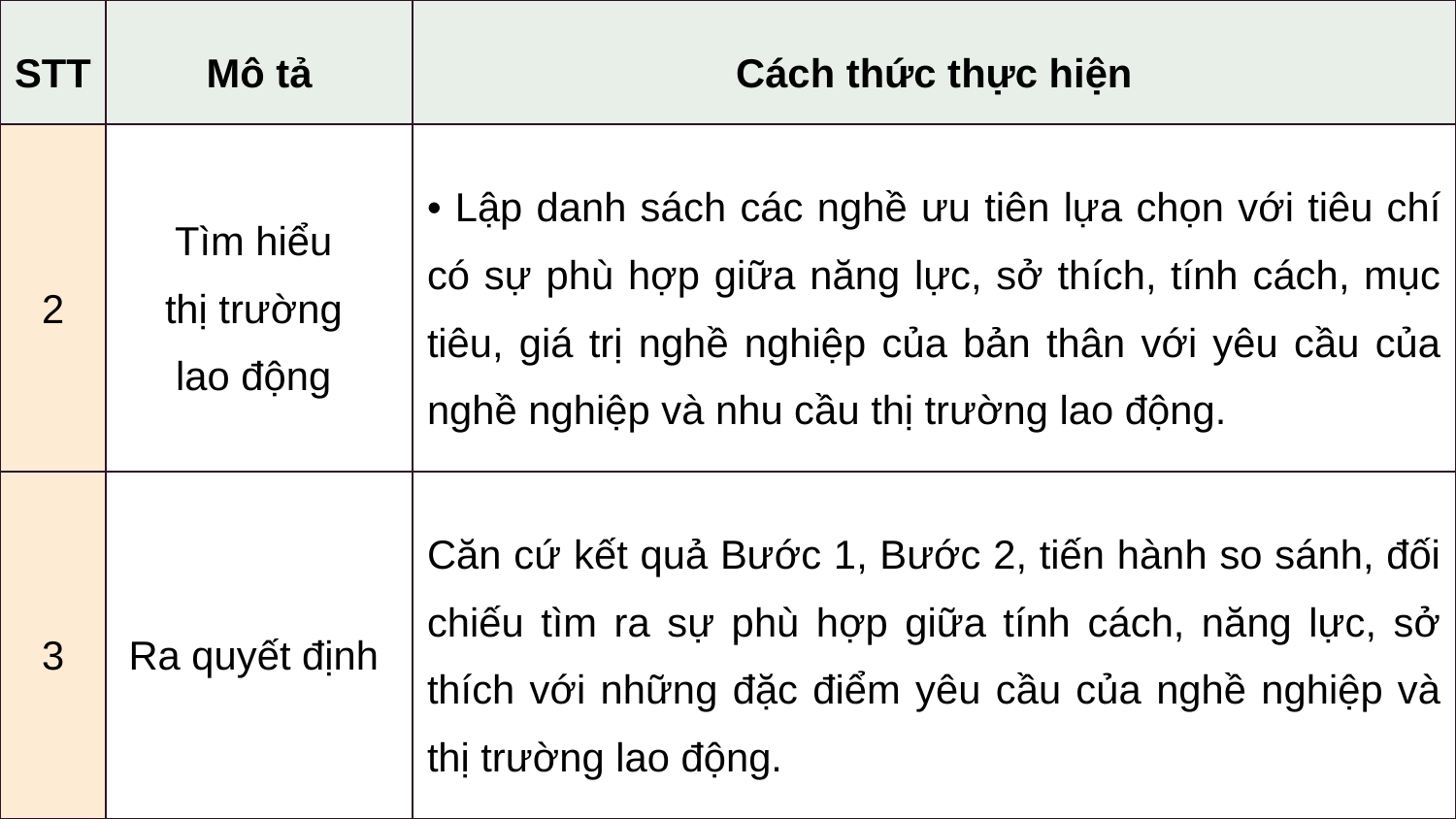

| STT | Mô tả | Cách thức thực hiện |
| --- | --- | --- |
| 2 | Tìm hiểu thị trường lao động | • Lập danh sách các nghề ưu tiên lựa chọn với tiêu chí có sự phù hợp giữa năng lực, sở thích, tính cách, mục tiêu, giá trị nghề nghiệp của bản thân với yêu cầu của nghề nghiệp và nhu cầu thị trường lao động. |
| 3 | Ra quyết định | Căn cứ kết quả Bước 1, Bước 2, tiến hành so sánh, đối chiếu tìm ra sự phù hợp giữa tính cách, năng lực, sở thích với những đặc điểm yêu cầu của nghề nghiệp và thị trường lao động. |